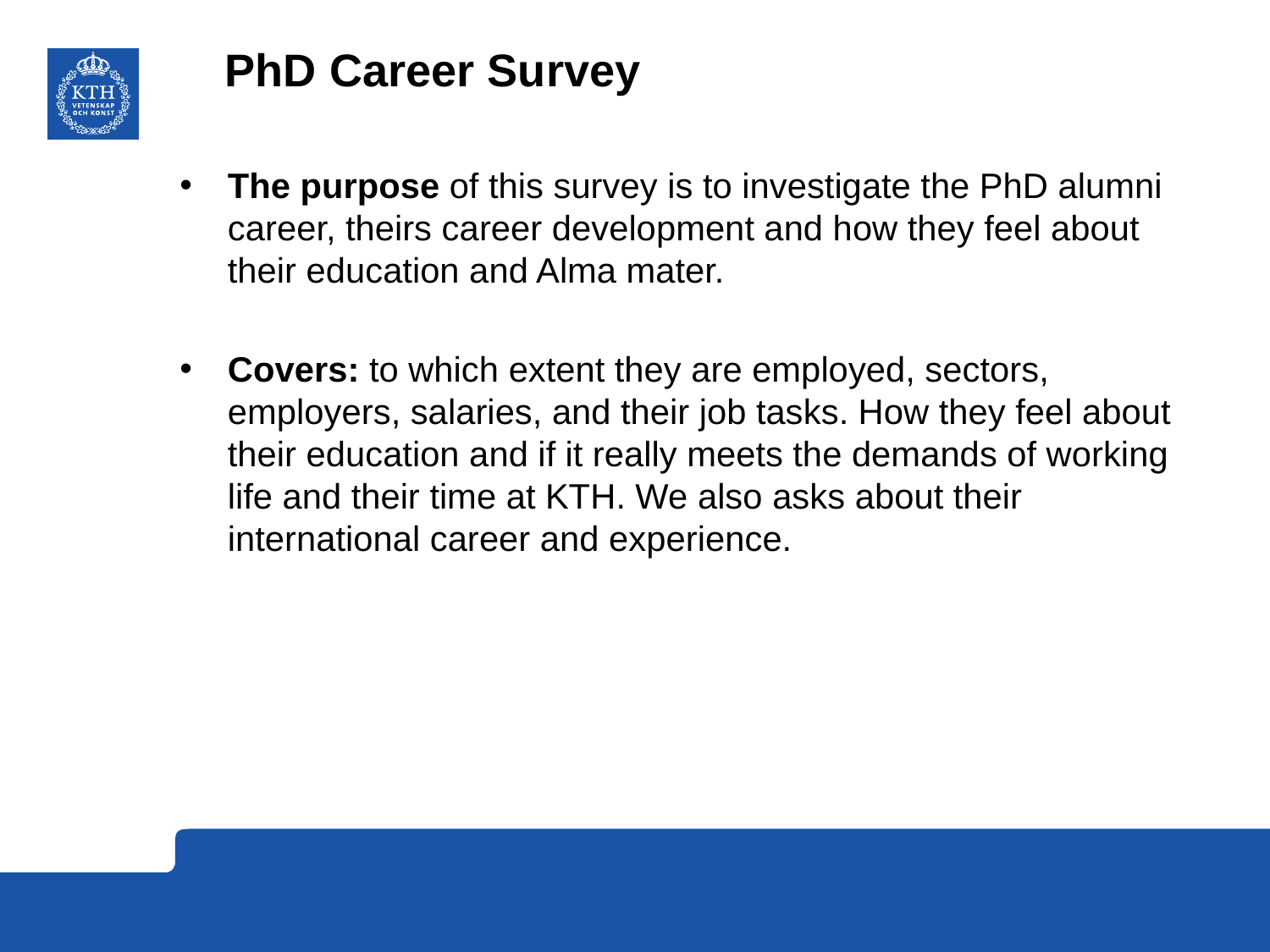

# PhD Career Survey
The purpose of this survey is to investigate the PhD alumni career, theirs career development and how they feel about their education and Alma mater.

Covers: to which extent they are employed, sectors, employers, salaries, and their job tasks. How they feel about their education and if it really meets the demands of working life and their time at KTH. We also asks about their international career and experience.